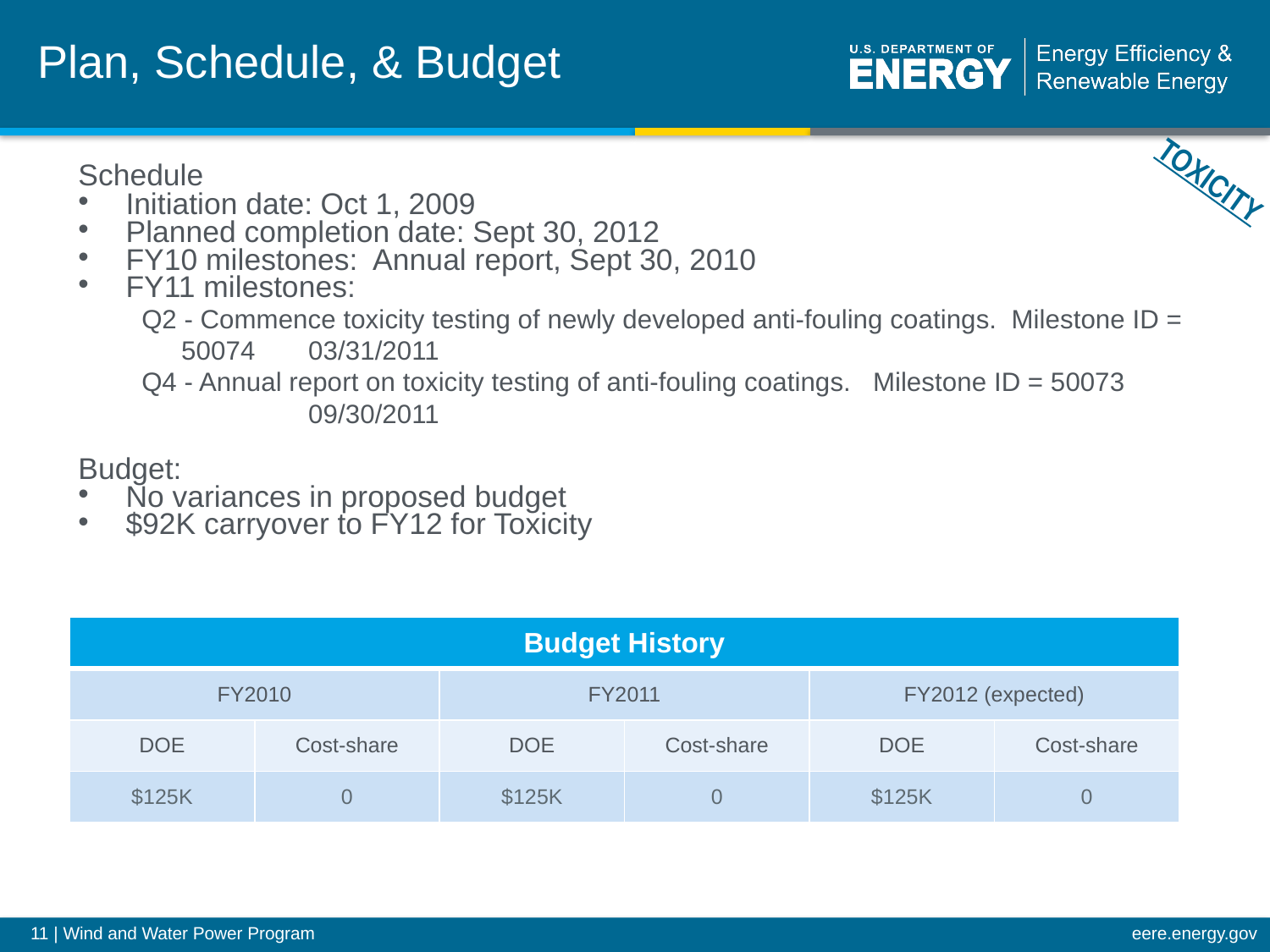

Plan, Schedule, & Budget
TOXICITY
Schedule
Initiation date: Oct 1, 2009
Planned completion date: Sept 30, 2012
FY10 milestones:  Annual report, Sept 30, 2010
FY11 milestones:
Q2 - Commence toxicity testing of newly developed anti-fouling coatings.  Milestone ID = 50074	03/31/2011
Q4 - Annual report on toxicity testing of anti-fouling coatings.   Milestone ID = 50073	09/30/2011

Budget:
No variances in proposed budget
$92K carryover to FY12 for Toxicity
| Budget History |  |  |  |  |  |
| --- | --- | --- | --- | --- | --- |
| FY2010 |  | FY2011 |  | FY2012 (expected) |  |
| DOE | Cost-share | DOE | Cost-share | DOE | Cost-share |
| $125K | 0 | $125K | 0 | $125K | 0 |